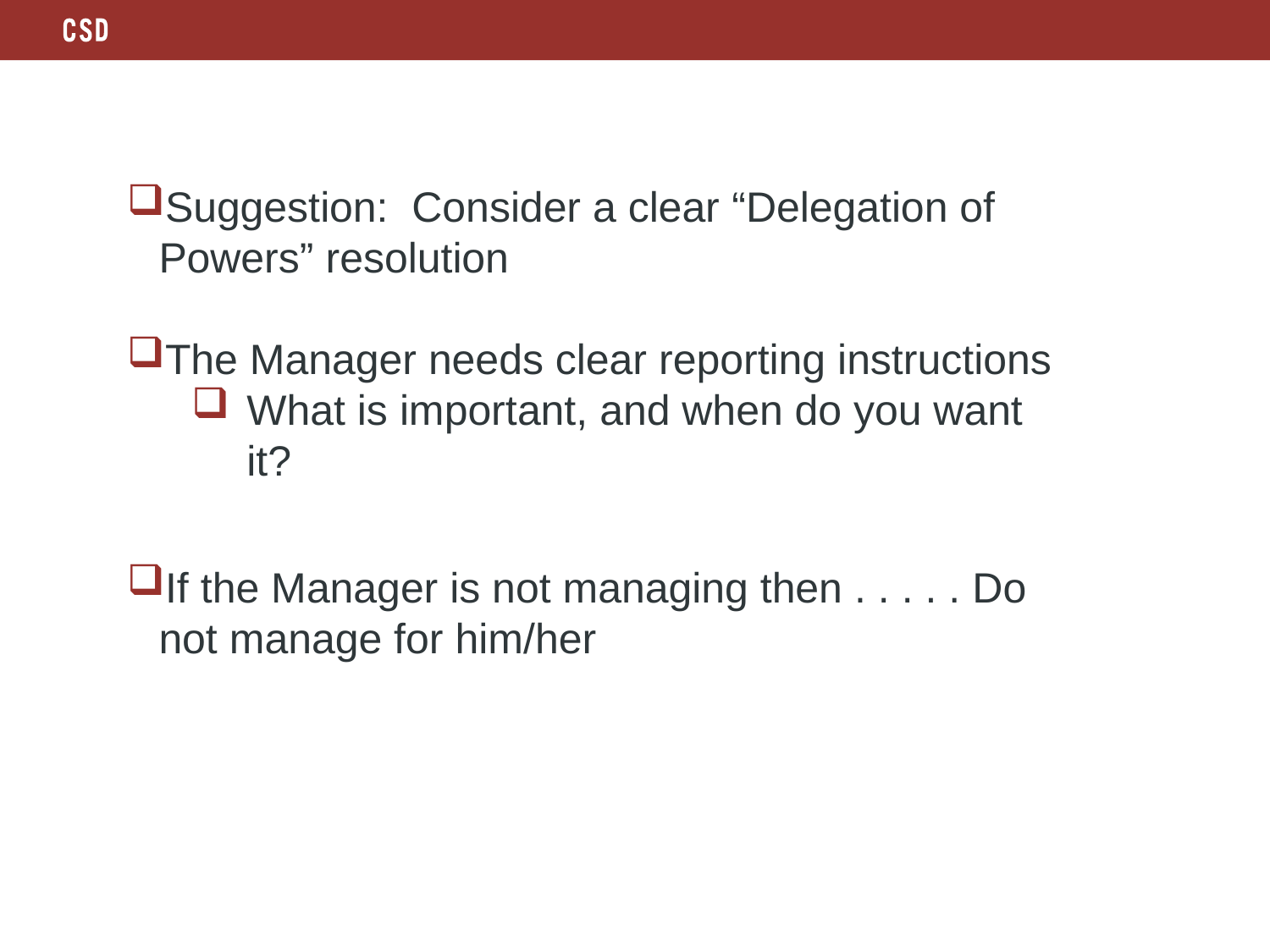

Suggestion:  Consider a clear “Delegation of Powers” resolution

The Manager needs clear reporting instructions
What is important, and when do you want it?

If the Manager is not managing then . . . . . Do not manage for him/her